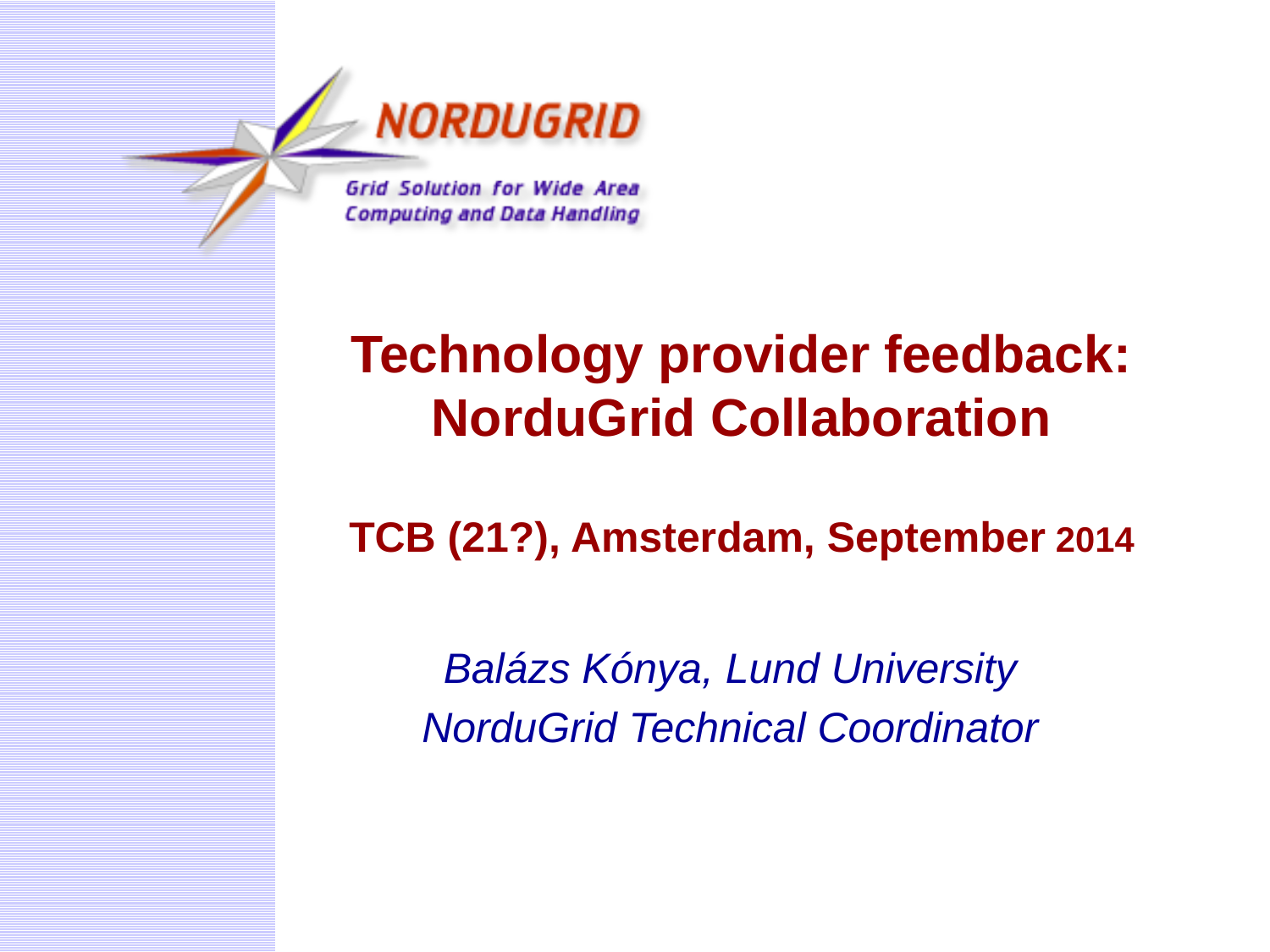

# Technology provider feedback: NorduGrid Collaboration TCB (21?), Amsterdam, September 2014
Balázs Kónya, Lund University
NorduGrid Technical Coordinator